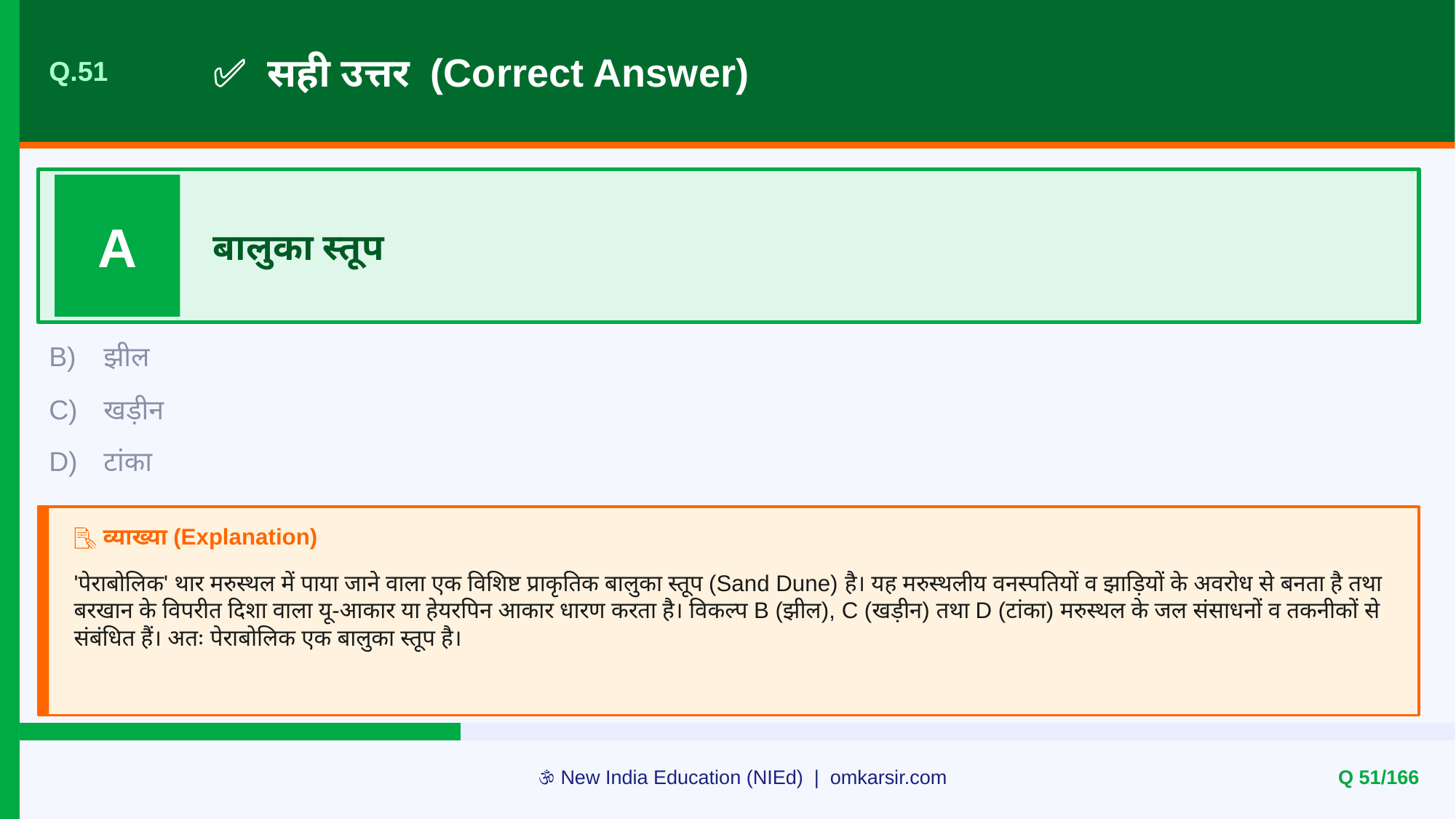

✅  सही उत्तर  (Correct Answer)
Q.51

A
बालुका स्तूप
B)
झील
C)
खड़ीन
D)
टांका

📝 व्याख्या (Explanation)
'पेराबोलिक' थार मरुस्थल में पाया जाने वाला एक विशिष्ट प्राकृतिक बालुका स्तूप (Sand Dune) है। यह मरुस्थलीय वनस्पतियों व झाड़ियों के अवरोध से बनता है तथा बरखान के विपरीत दिशा वाला यू-आकार या हेयरपिन आकार धारण करता है। विकल्प B (झील), C (खड़ीन) तथा D (टांका) मरुस्थल के जल संसाधनों व तकनीकों से संबंधित हैं। अतः पेराबोलिक एक बालुका स्तूप है।

🕉️ New India Education (NIEd)  |  omkarsir.com
Q 51/166